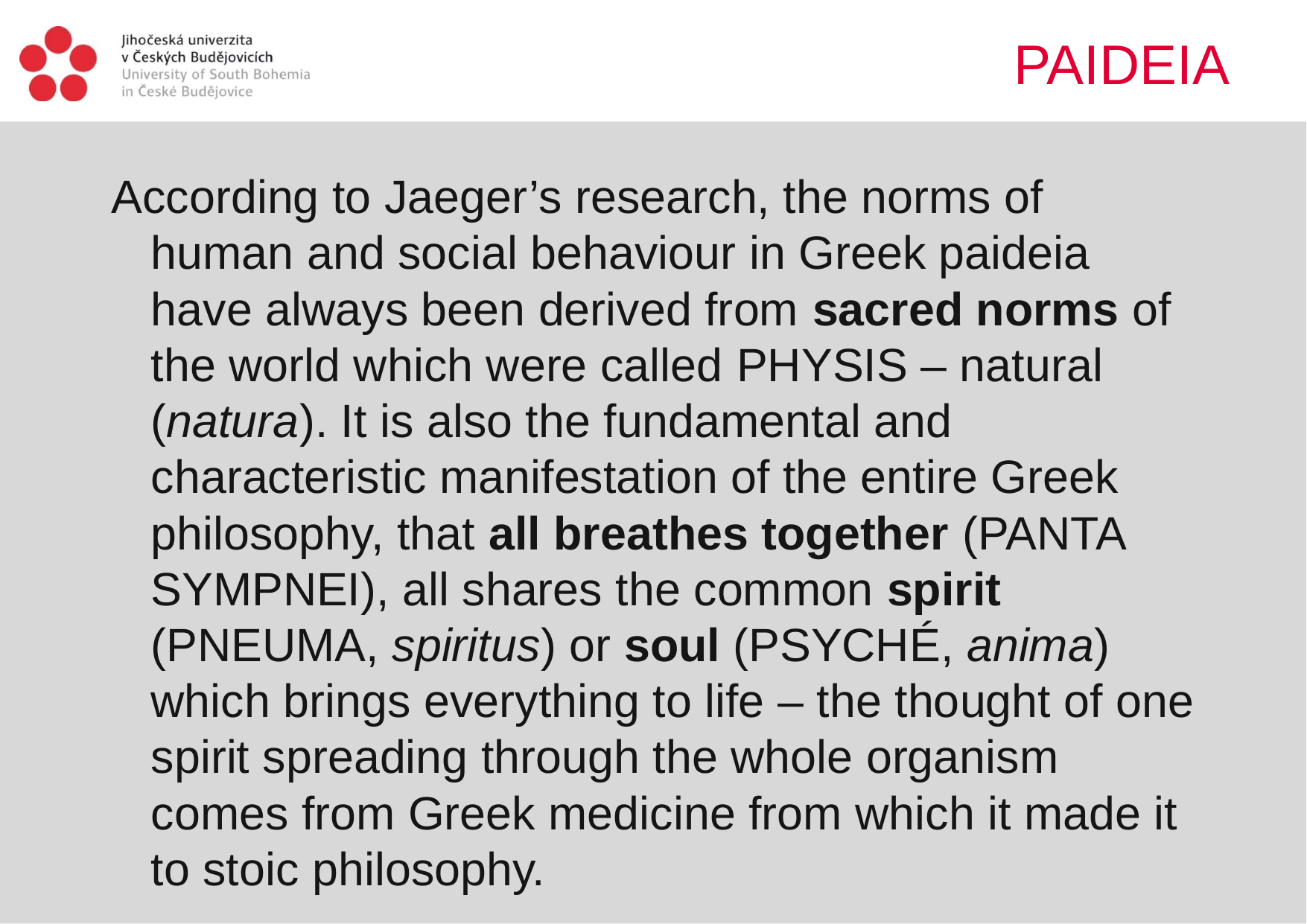

# PAIDEIA
According to Jaeger’s research, the norms of human and social behaviour in Greek paideia have always been derived from sacred norms of the world which were called physis – natural (natura). It is also the fundamental and characteristic manifestation of the entire Greek philosophy, that all breathes together (panta sympnei), all shares the common spirit (pneuma, spiritus) or soul (psyché, anima) which brings everything to life – the thought of one spirit spreading through the whole organism comes from Greek medicine from which it made it to stoic philosophy.